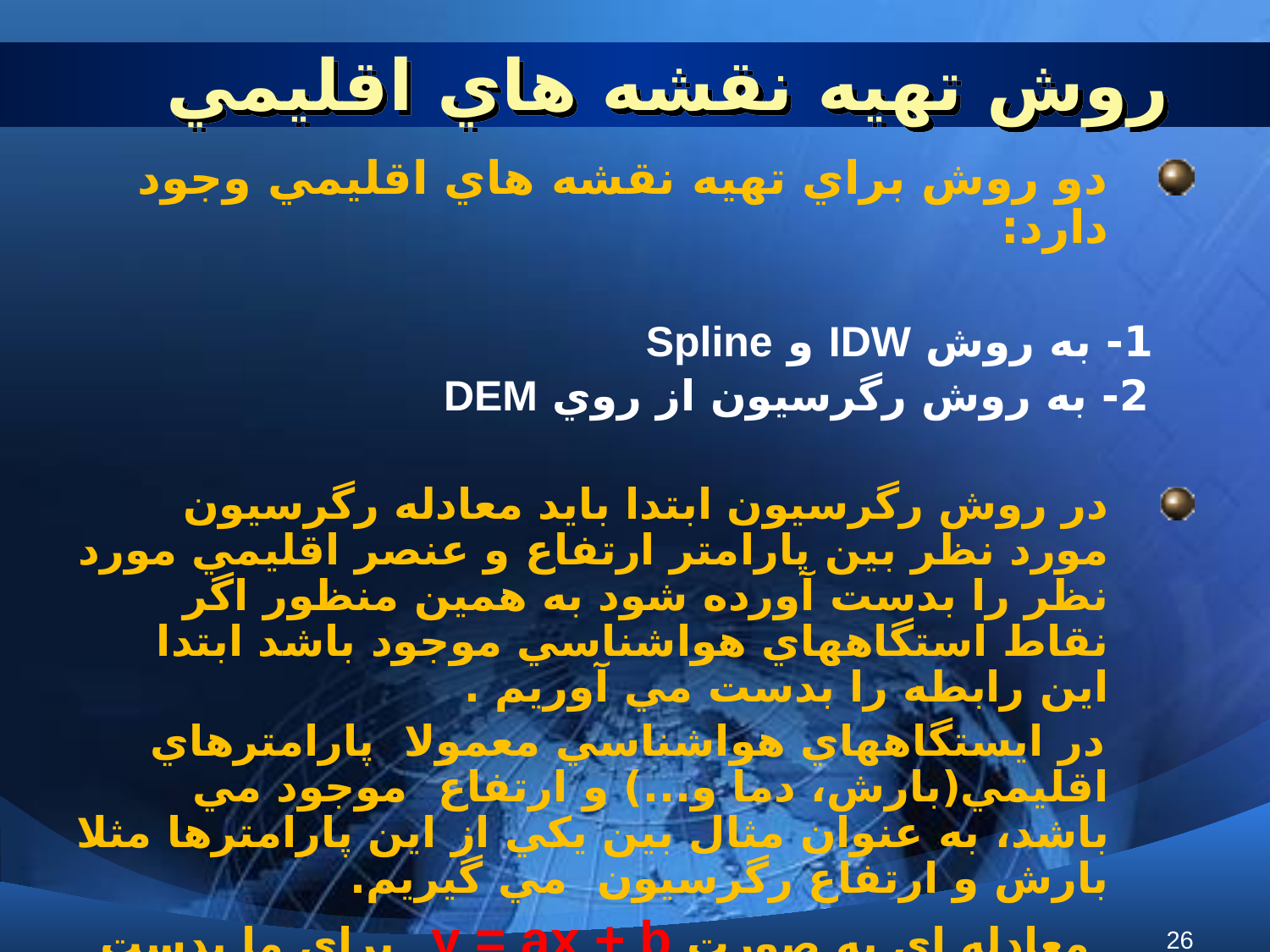

# روش تهيه نقشه هاي اقليمي
دو روش براي تهيه نقشه هاي اقليمي وجود دارد:

   1- به روش IDW و Spline
   2- به روش رگرسيون از روي DEM

در روش رگرسيون ابتدا بايد معادله رگرسيون مورد نظر بين پارامتر ارتفاع و عنصر اقليمي مورد نظر را بدست آورده شود به همين منظور اگر نقاط استگاههاي هواشناسي موجود باشد ابتدا اين رابطه را بدست مي آوريم .
      در ايستگاههاي هواشناسي معمولا  پارامترهاي اقليمي(بارش، دما و...) و ارتفاع  موجود مي باشد، به عنوان مثال بين يكي از اين پارامترها مثلا بارش و ارتفاع رگرسيون  مي گيريم.
       معادله اي به صورت y = ax + b  براي ما بدست خواهد آمد كه  a شيب خط است و نشان دهنده تغييرات بارش (پارامتر انتخابي) بر حسب ارتفاع است.

26